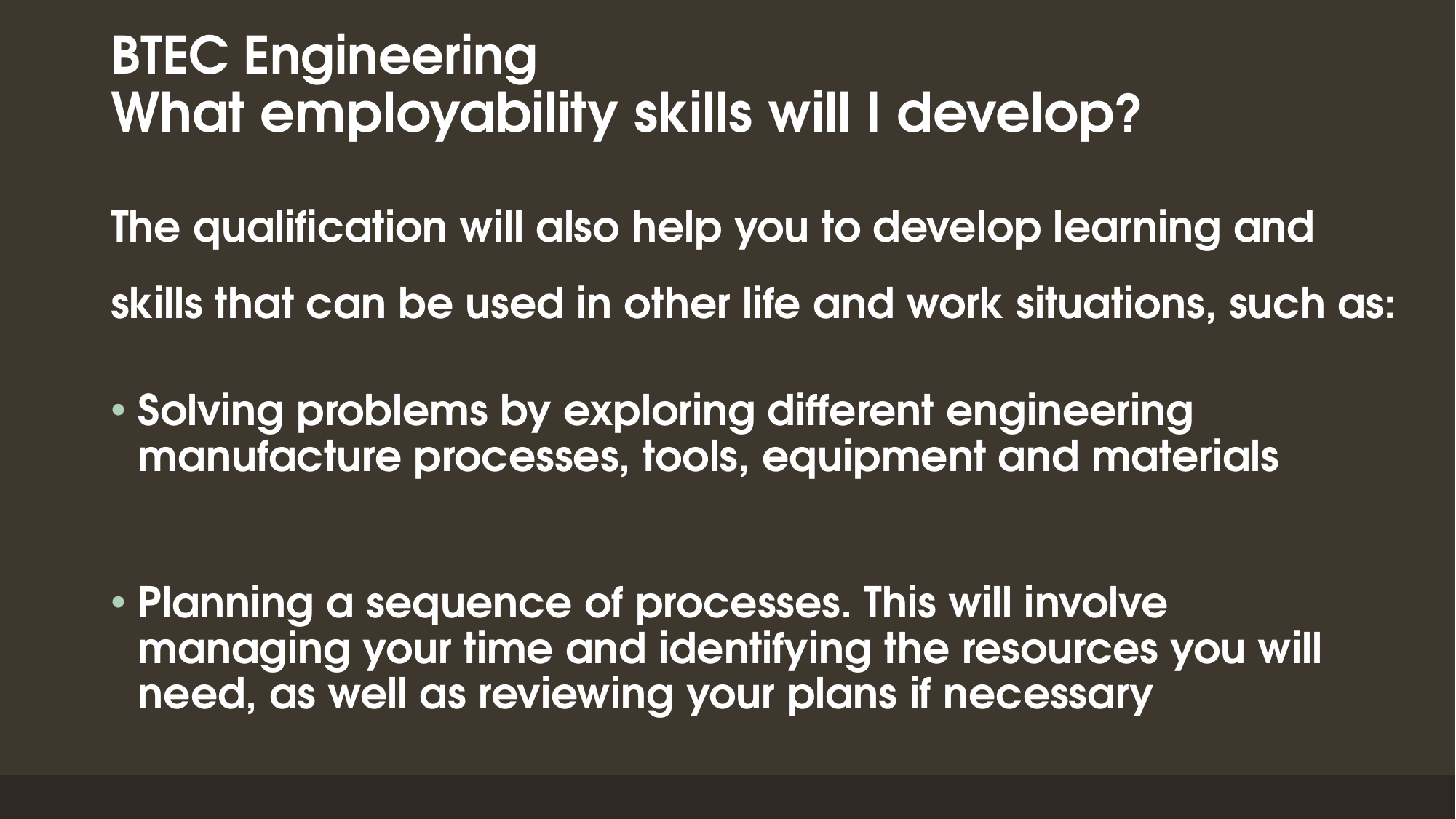

# BTEC Engineering What employability skills will I develop?
The qualification will also help you to develop learning and skills that can be used in other life and work situations, such as:
Solving problems by exploring different engineering manufacture processes, tools, equipment and materials

Planning a sequence of processes. This will involve managing your time and identifying the resources you will need, as well as reviewing your plans if necessary